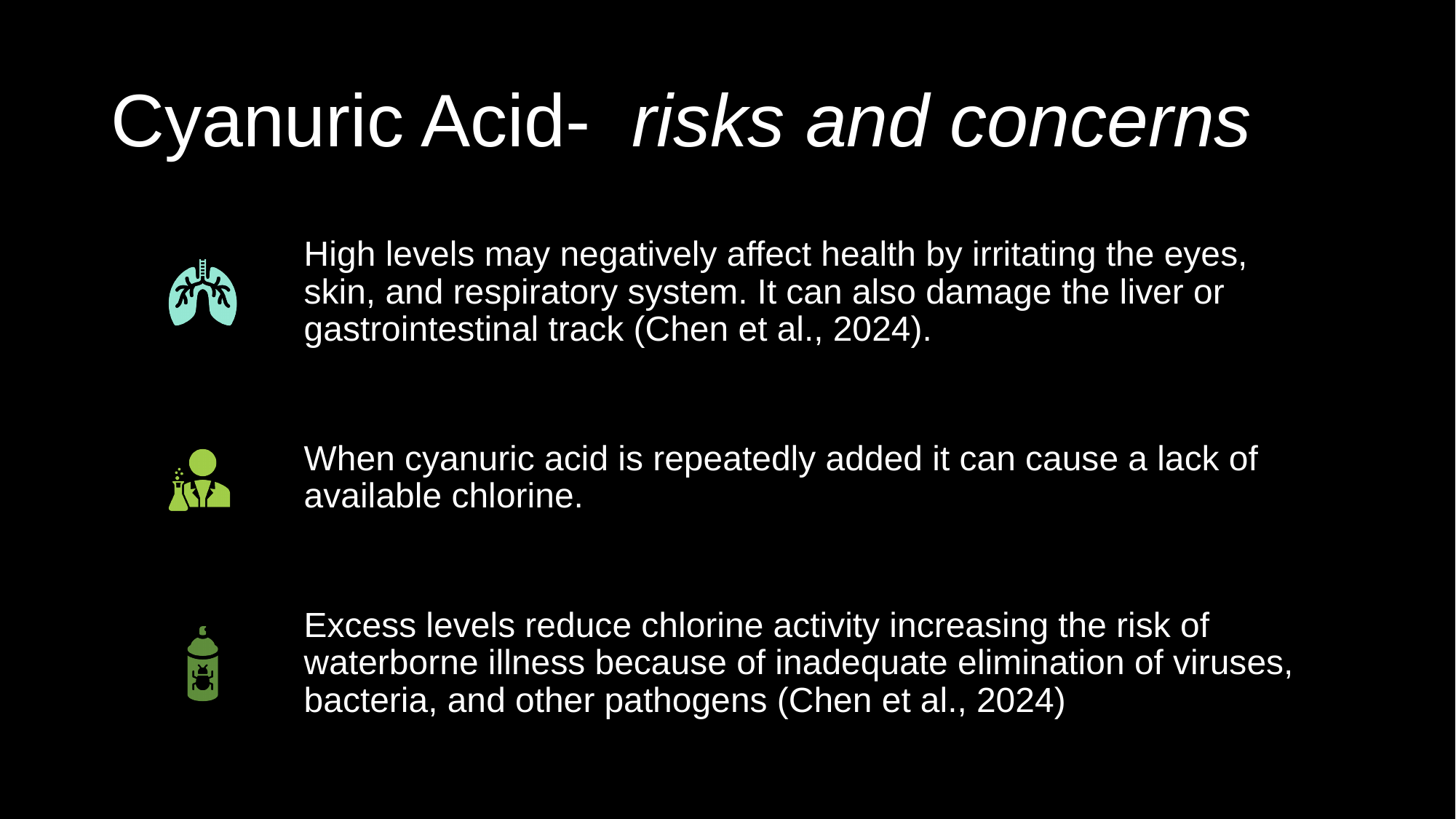

# Cyanuric Acid-  risks and concerns
High levels may negatively affect health by irritating the eyes, skin, and respiratory system. It can also damage the liver or gastrointestinal track (Chen et al., 2024).
When cyanuric acid is repeatedly added it can cause a lack of available chlorine.
Excess levels reduce chlorine activity increasing the risk of waterborne illness because of inadequate elimination of viruses, bacteria, and other pathogens (Chen et al., 2024)